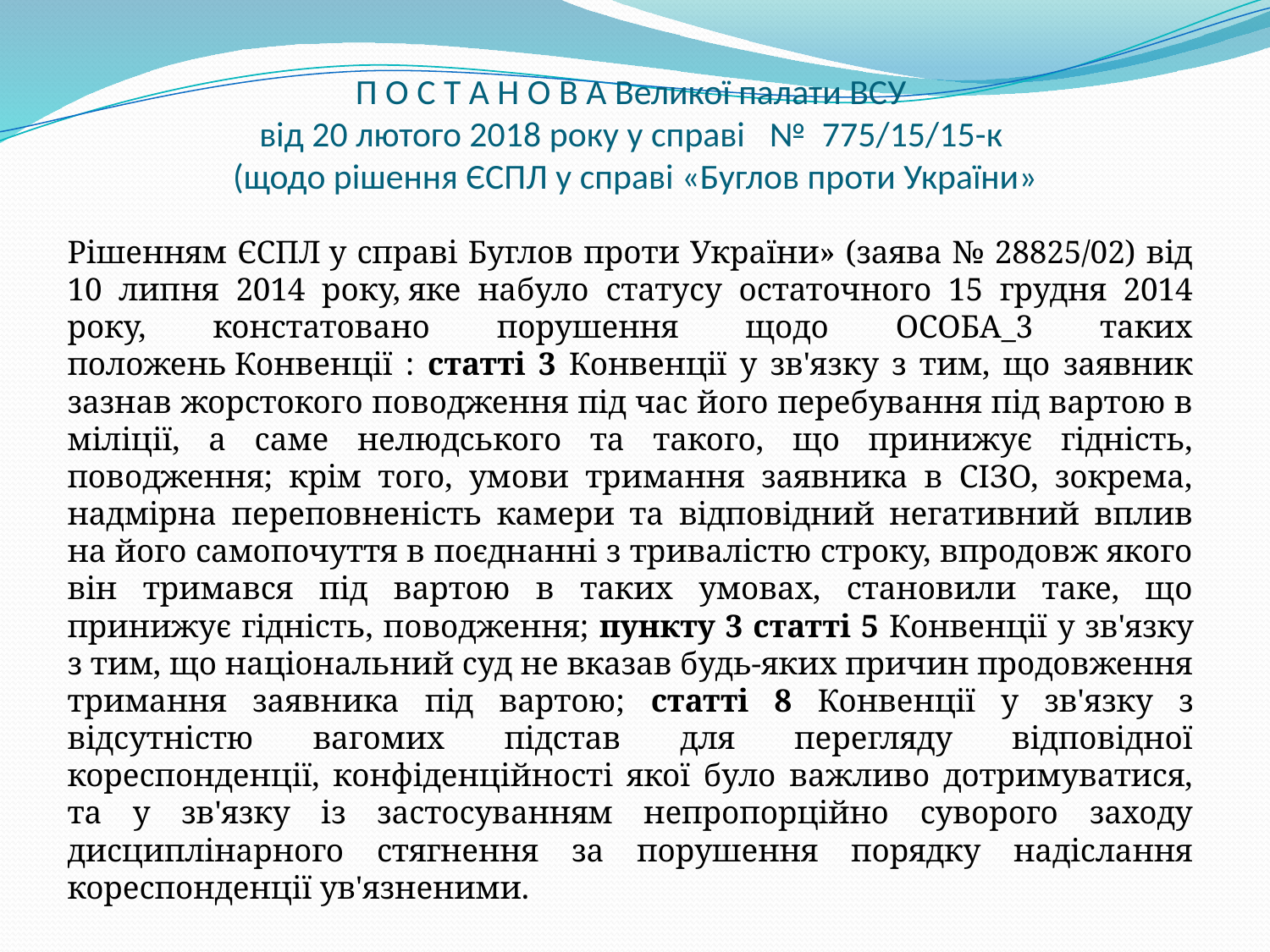

# П О С Т А Н О В А Великої палати ВСУ від 20 лютого 2018 року у справі   №  775/15/15-к (щодо рішення ЄСПЛ у справі «Буглов проти України»
Рішенням ЄСПЛ у справі Буглов проти України» (заява № 28825/02) від 10 липня 2014 року, яке набуло статусу остаточного 15 грудня 2014 року, констатовано порушення щодо ОСОБА_3 таких положень Конвенції : статті 3 Конвенції у зв'язку з тим, що заявник зазнав жорстокого поводження під час його перебування під вартою в міліції, а саме нелюдського та такого, що принижує гідність, поводження; крім того, умови тримання заявника в СІЗО, зокрема, надмірна переповненість камери та відповідний негативний вплив на його самопочуття в поєднанні з тривалістю строку, впродовж якого він тримався під вартою в таких умовах, становили таке, що принижує гідність, поводження; пункту 3 статті 5 Конвенції у зв'язку з тим, що національний суд не вказав будь-яких причин продовження тримання заявника під вартою; статті 8 Конвенції у зв'язку з відсутністю вагомих підстав для перегляду відповідної кореспонденції, конфіденційності якої було важливо дотримуватися, та у зв'язку із застосуванням непропорційно суворого заходу дисциплінарного стягнення за порушення порядку надіслання кореспонденції ув'язненими.